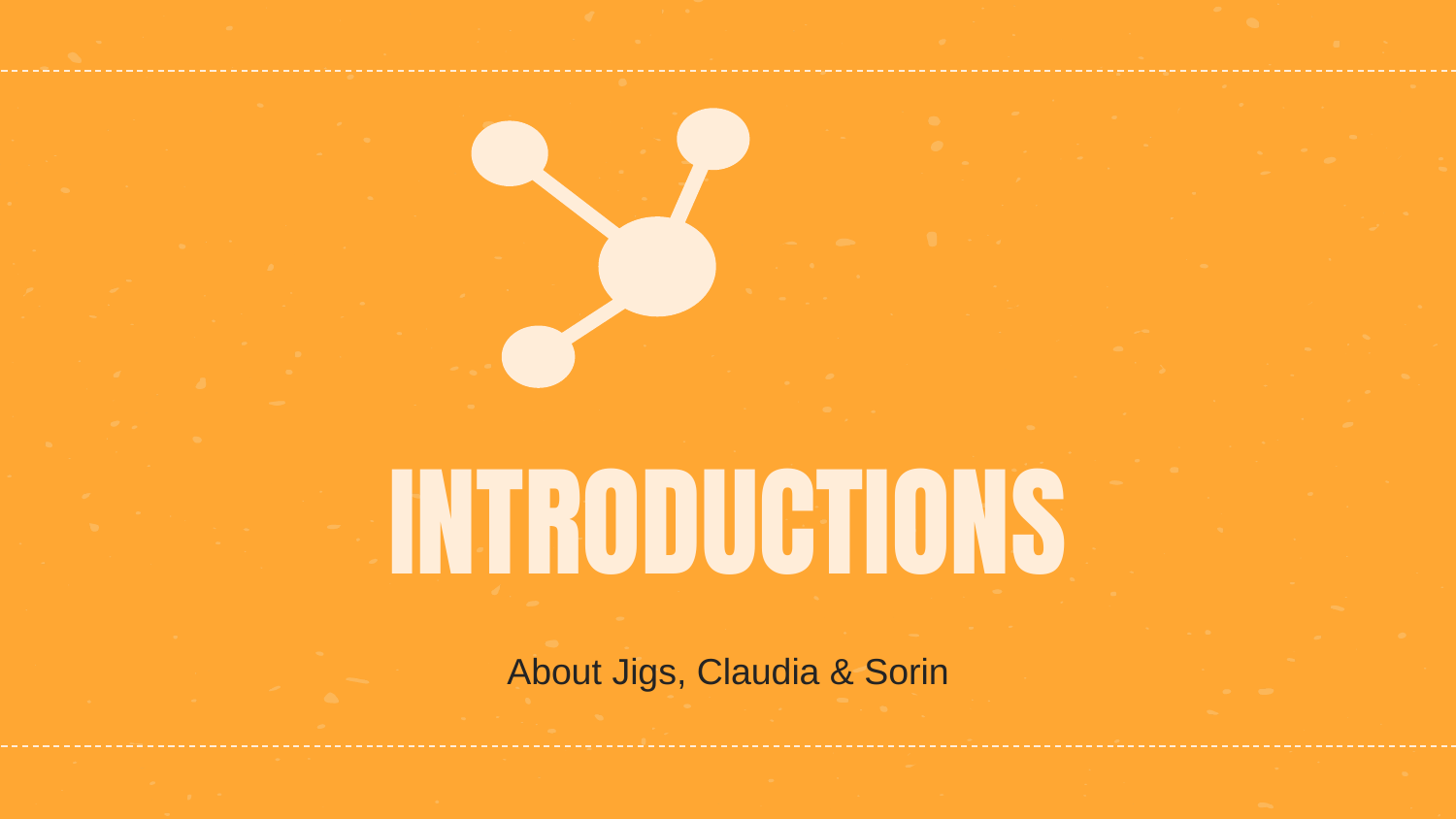

# INTRODUCTIONS
About Jigs, Claudia & Sorin